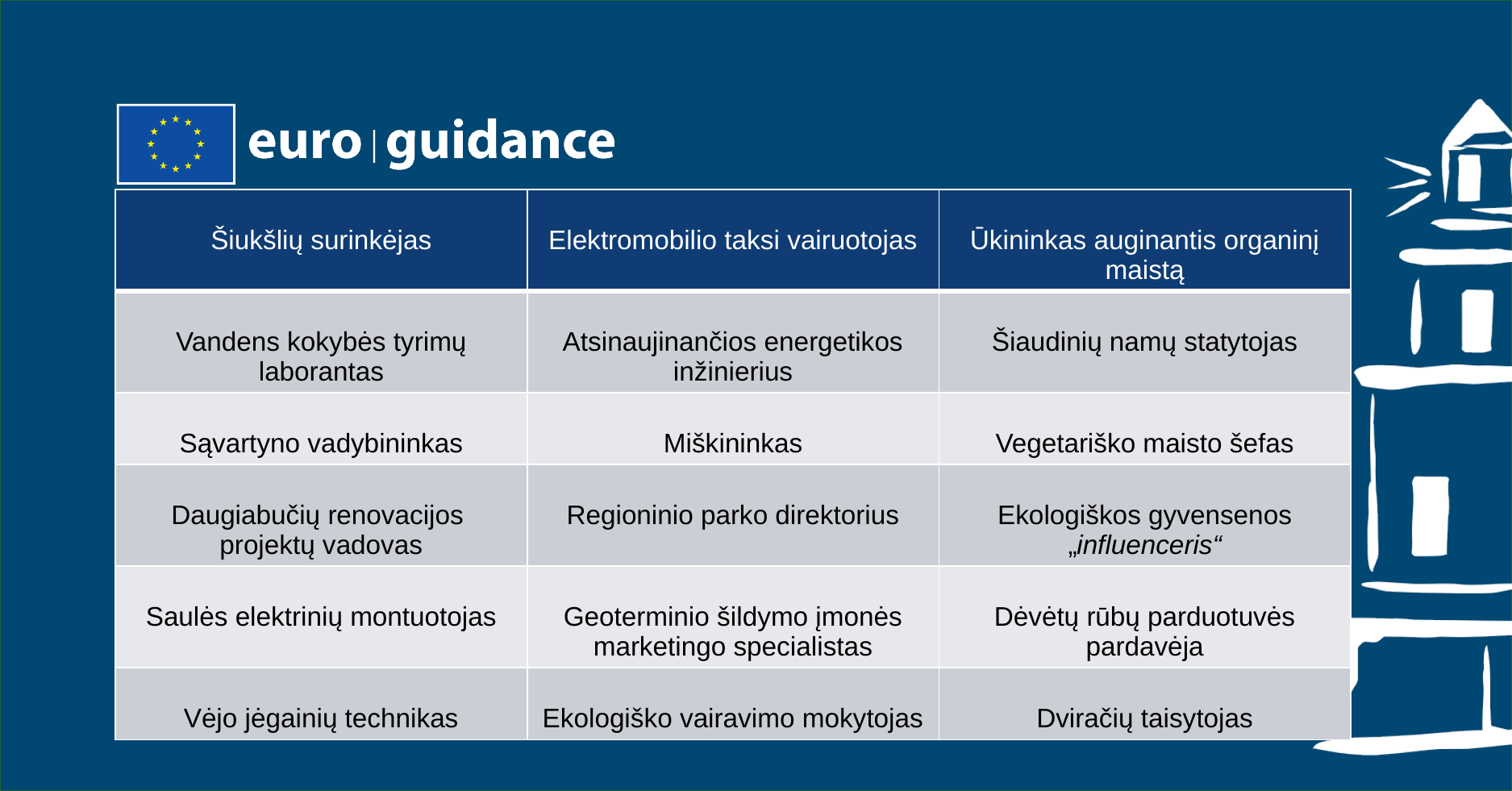

| Šiukšlių surinkėjas | Elektromobilio taksi vairuotojas | Ūkininkas auginantis organinį maistą |
| --- | --- | --- |
| Vandens kokybės tyrimų laborantas | Atsinaujinančios energetikos inžinierius | Šiaudinių namų statytojas |
| Sąvartyno vadybininkas | Miškininkas | Vegetariško maisto šefas |
| Daugiabučių renovacijos projektų vadovas | Regioninio parko direktorius | Ekologiškos gyvensenos „influenceris“ |
| Saulės elektrinių montuotojas | Geoterminio šildymo įmonės marketingo specialistas | Dėvėtų rūbų parduotuvės pardavėja |
| Vėjo jėgainių technikas | Ekologiško vairavimo mokytojas | Dviračių taisytojas |